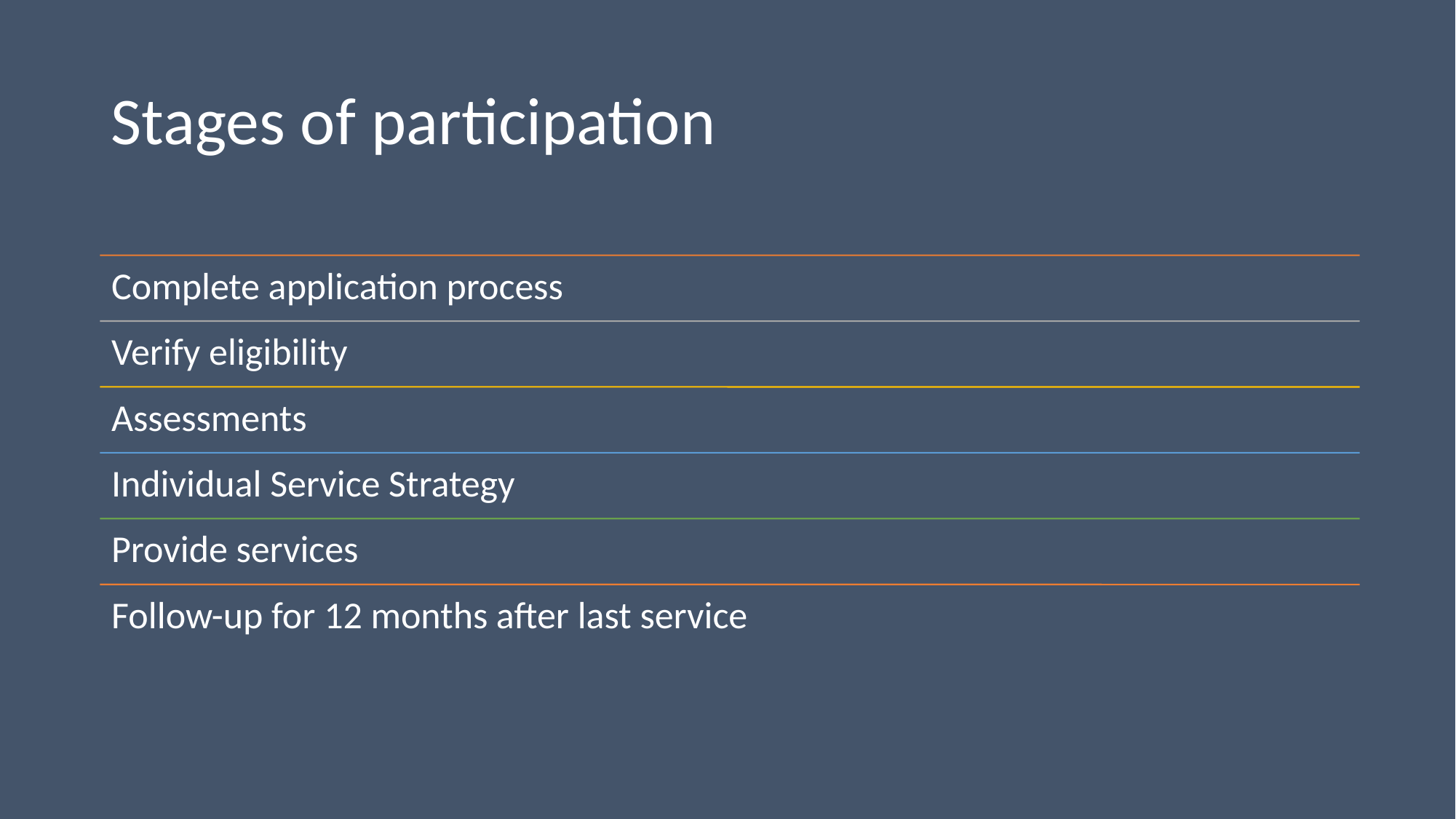

# Stages of participation
Complete application process
Verify eligibility
Assessments
Individual Service Strategy
Provide services
Follow-up for 12 months after last service